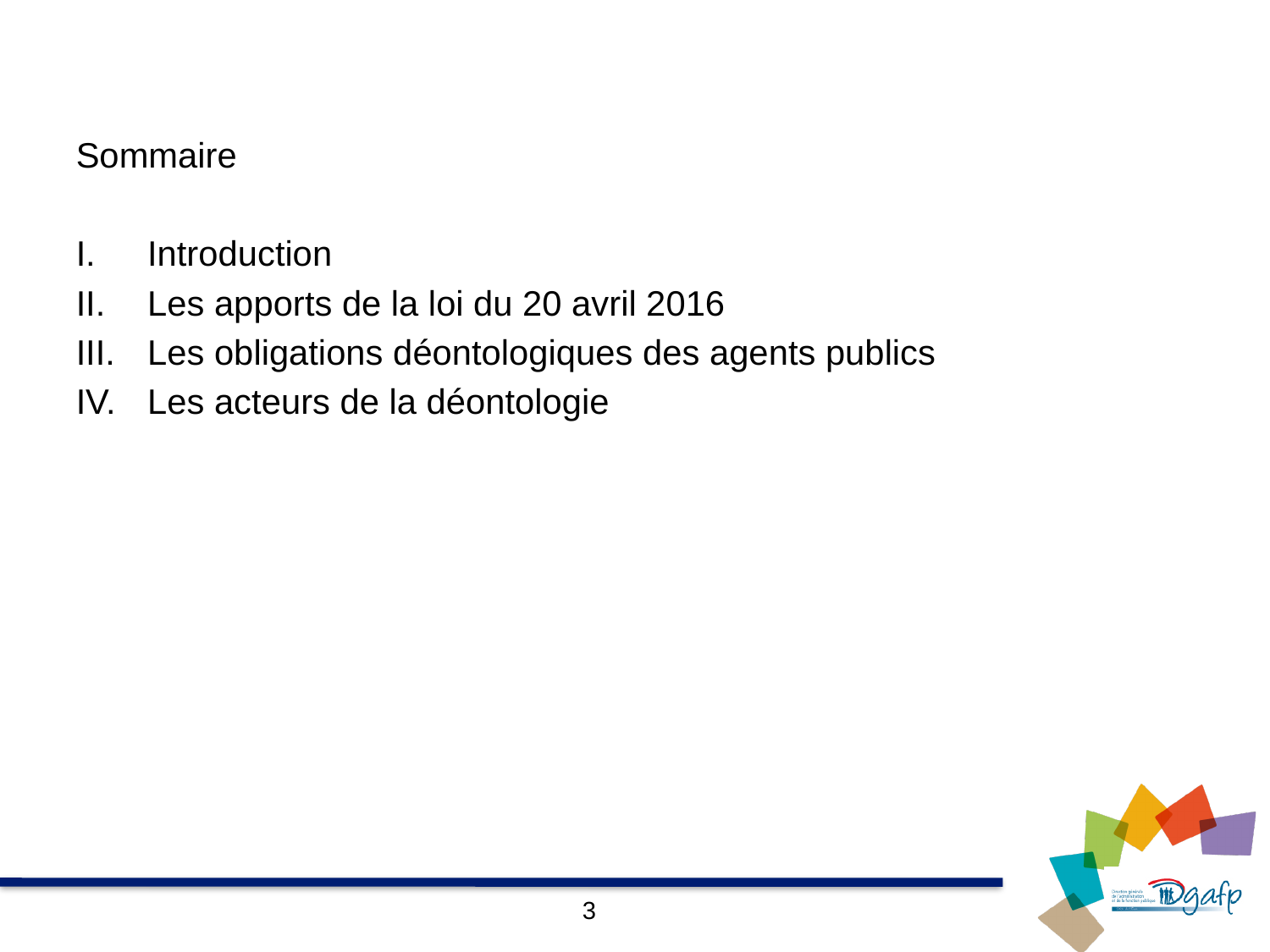

#

Sommaire

Introduction
Les apports de la loi du 20 avril 2016
Les obligations déontologiques des agents publics
Les acteurs de la déontologie

3